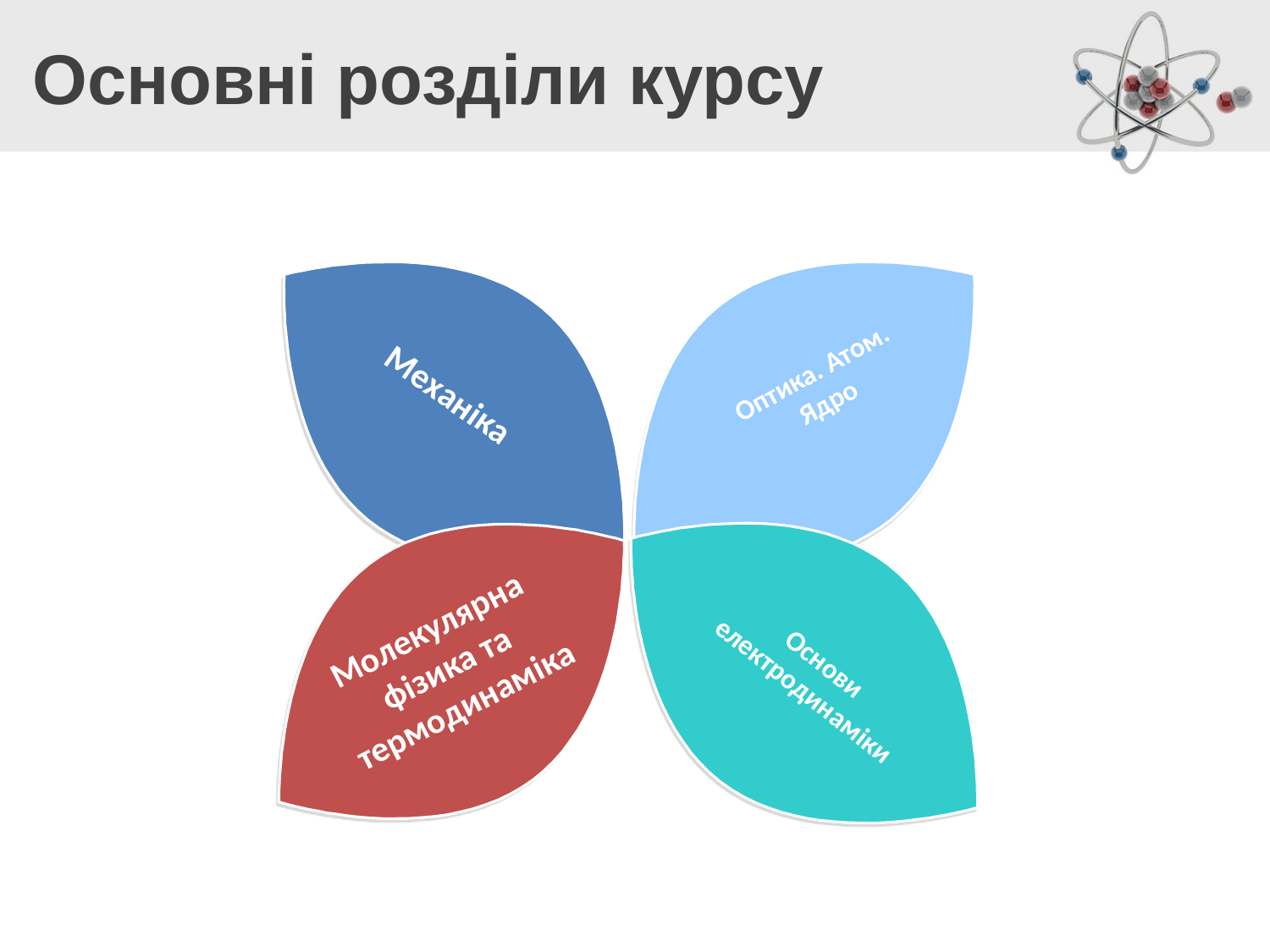

# Основні розділи курсу

Оптика. Атом. Ядро
Механіка

Молекулярна фізика та термодинаміка
Основи електродинаміки